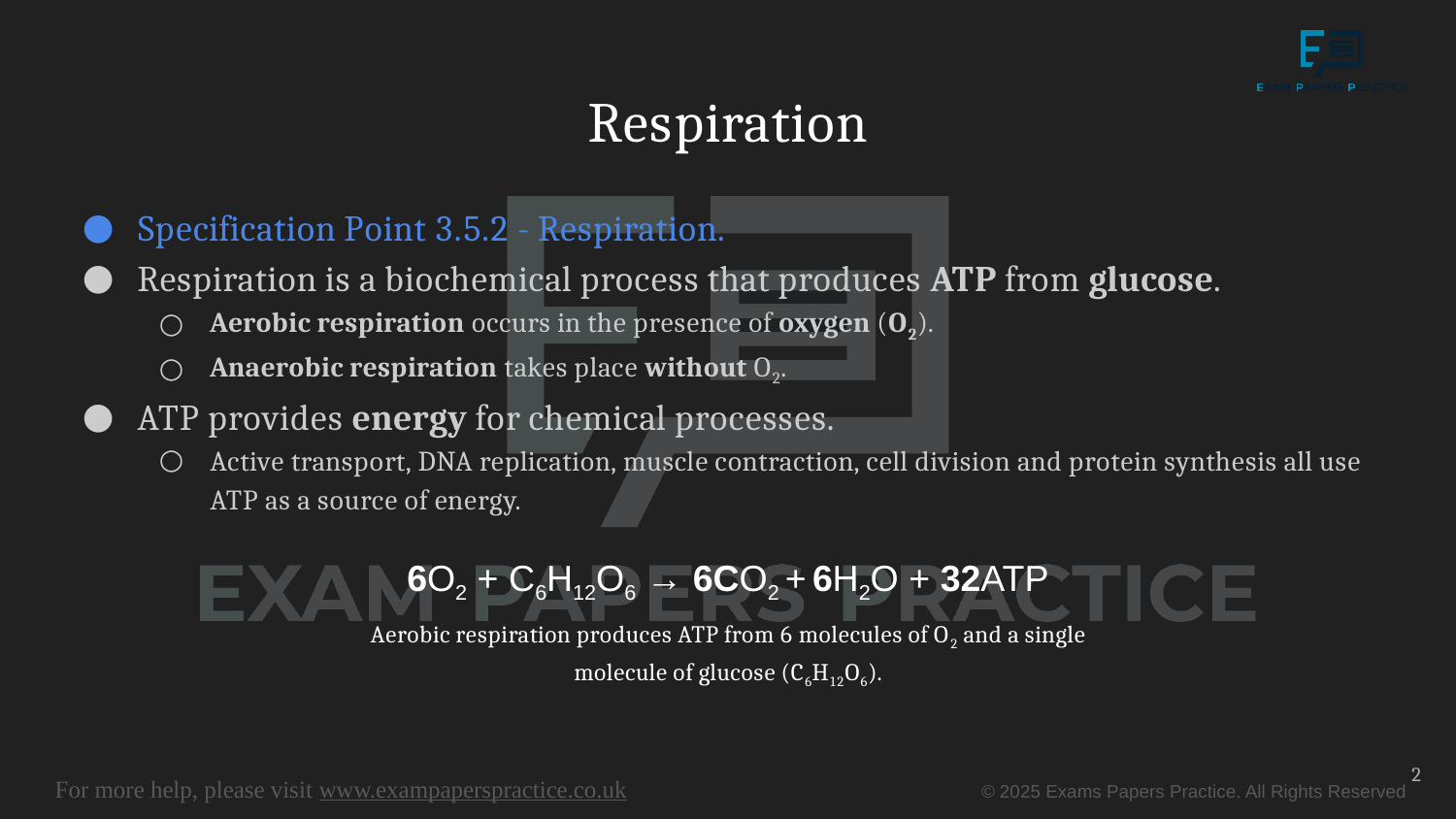

# Respiration

Specification Point 3.5.2 - Respiration.
Respiration is a biochemical process that produces ATP from glucose.
Aerobic respiration occurs in the presence of oxygen (O2).
Anaerobic respiration takes place without O2.
ATP provides energy for chemical processes.
Active transport, DNA replication, muscle contraction, cell division and protein synthesis all use ATP as a source of energy.
6O2 + C6H12O6 → 6CO2 + 6H2O + 32ATP

Aerobic respiration produces ATP from 6 molecules of O2 and a single molecule of glucose (C6H12O6).
2